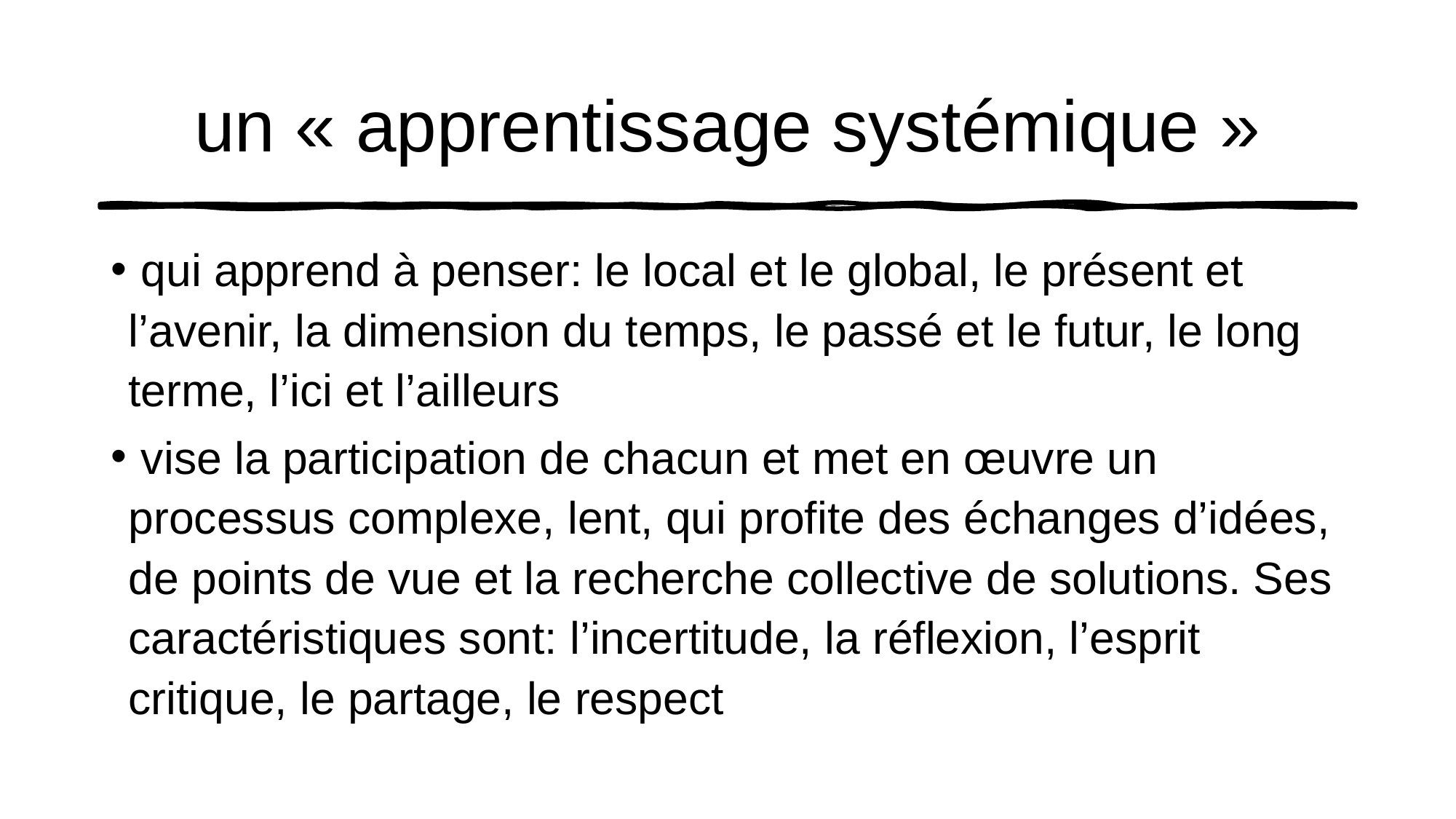

# un « apprentissage systémique »
 qui apprend à penser: le local et le global, le présent et l’avenir, la dimension du temps, le passé et le futur, le long terme, l’ici et l’ailleurs
 vise la participation de chacun et met en œuvre un processus complexe, lent, qui profite des échanges d’idées, de points de vue et la recherche collective de solutions. Ses caractéristiques sont: l’incertitude, la réflexion, l’esprit critique, le partage, le respect